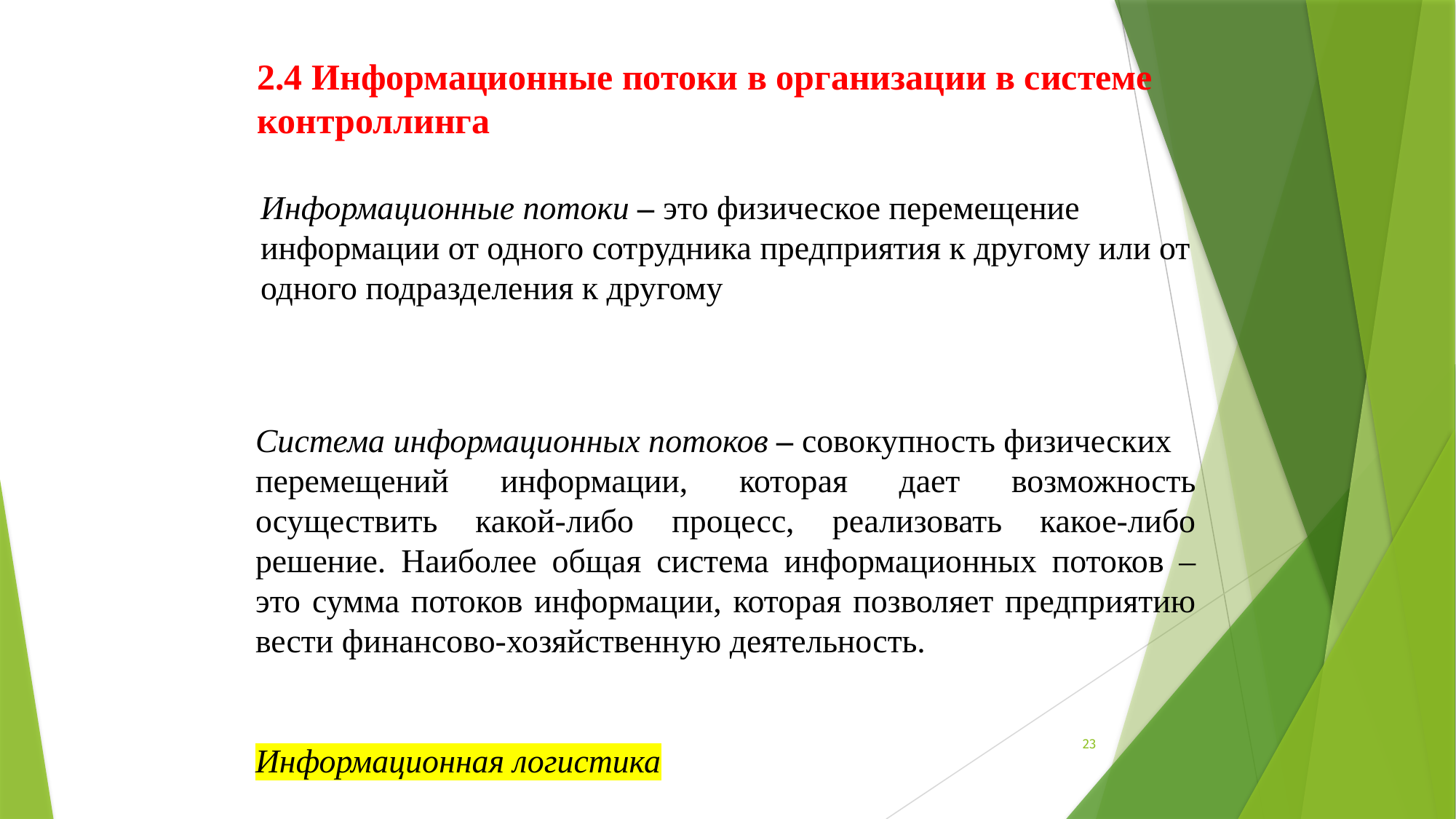

2.4 Информационные потоки в организации в системе контроллинга
Информационные потоки – это физическое перемещение
информации от одного сотрудника предприятия к другому или от одного подразделения к другому
Система информационных потоков – совокупность физических
перемещений информации, которая дает возможность осуществить какой-либо процесс, реализовать какое-либо решение. Наиболее общая система информационных потоков – это сумма потоков информации, которая позволяет предприятию вести финансово-хозяйственную деятельность.

Информационная логистика
23